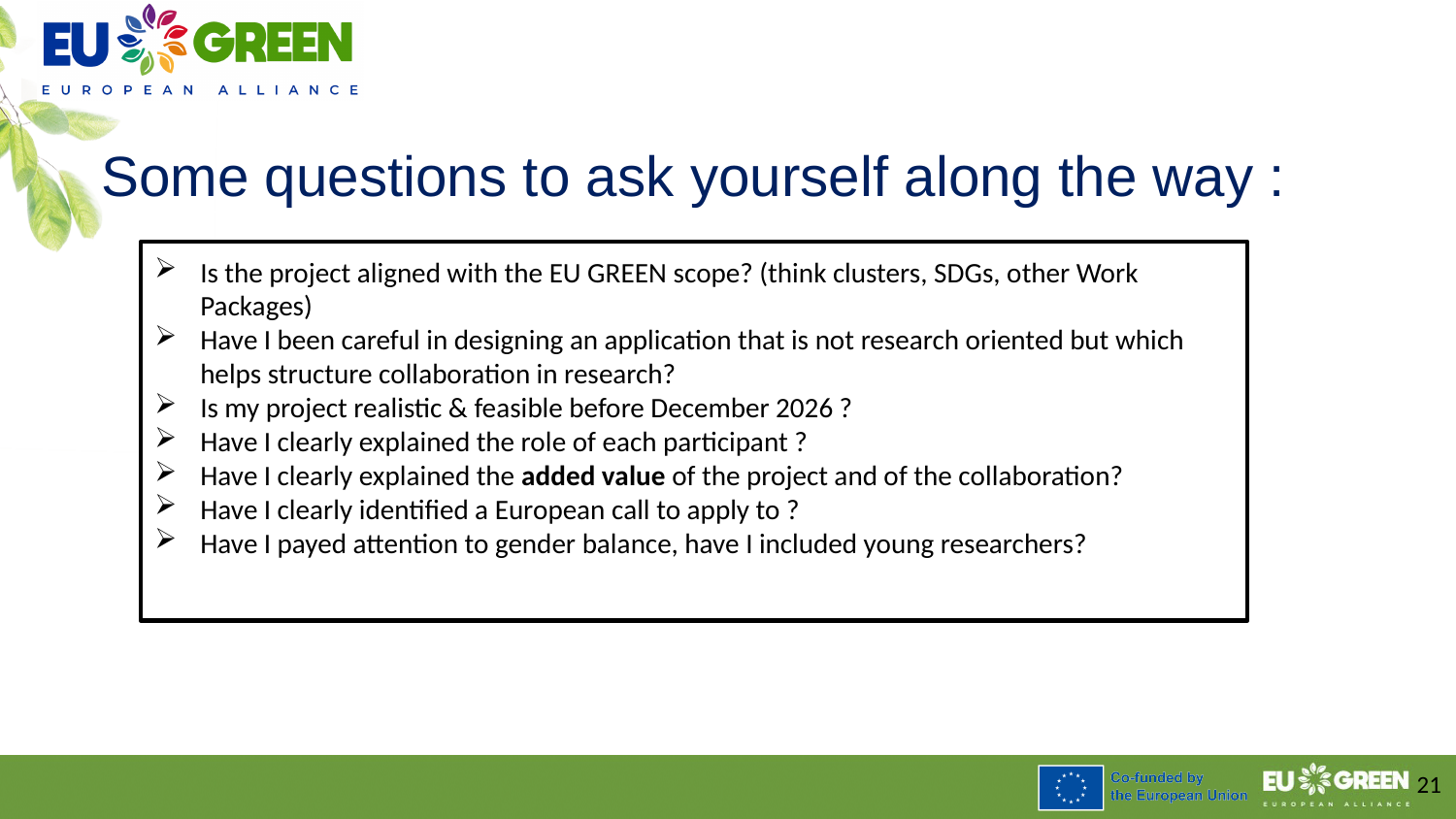

# Some questions to ask yourself along the way :

Is the project aligned with the EU GREEN scope? (think clusters, SDGs, other Work Packages)
Have I been careful in designing an application that is not research oriented but which helps structure collaboration in research?
Is my project realistic & feasible before December 2026 ?
Have I clearly explained the role of each participant ?
Have I clearly explained the added value of the project and of the collaboration?
Have I clearly identified a European call to apply to ?
Have I payed attention to gender balance, have I included young researchers?

21